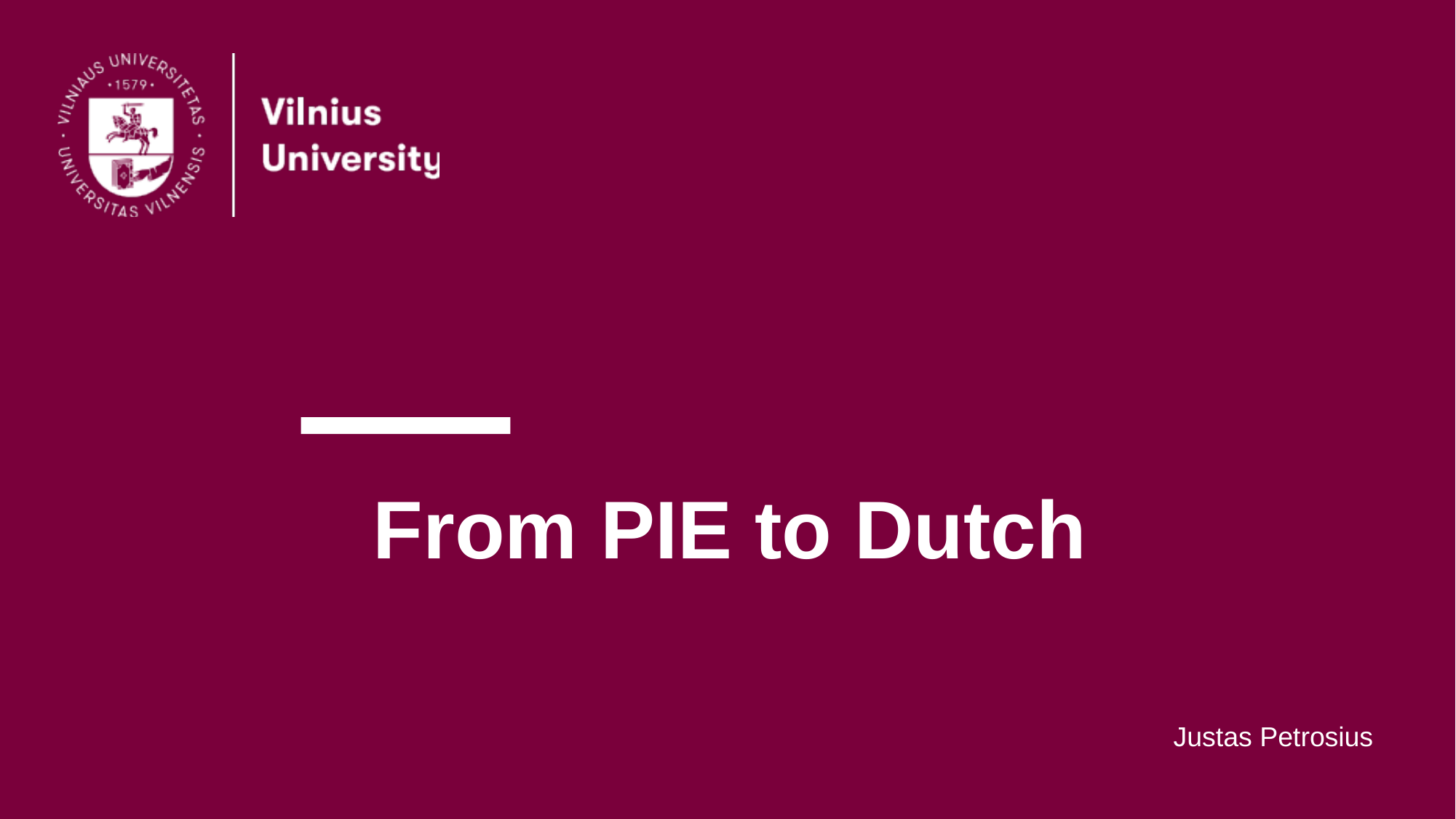

# From PIE to Dutch
Justas Petrosius